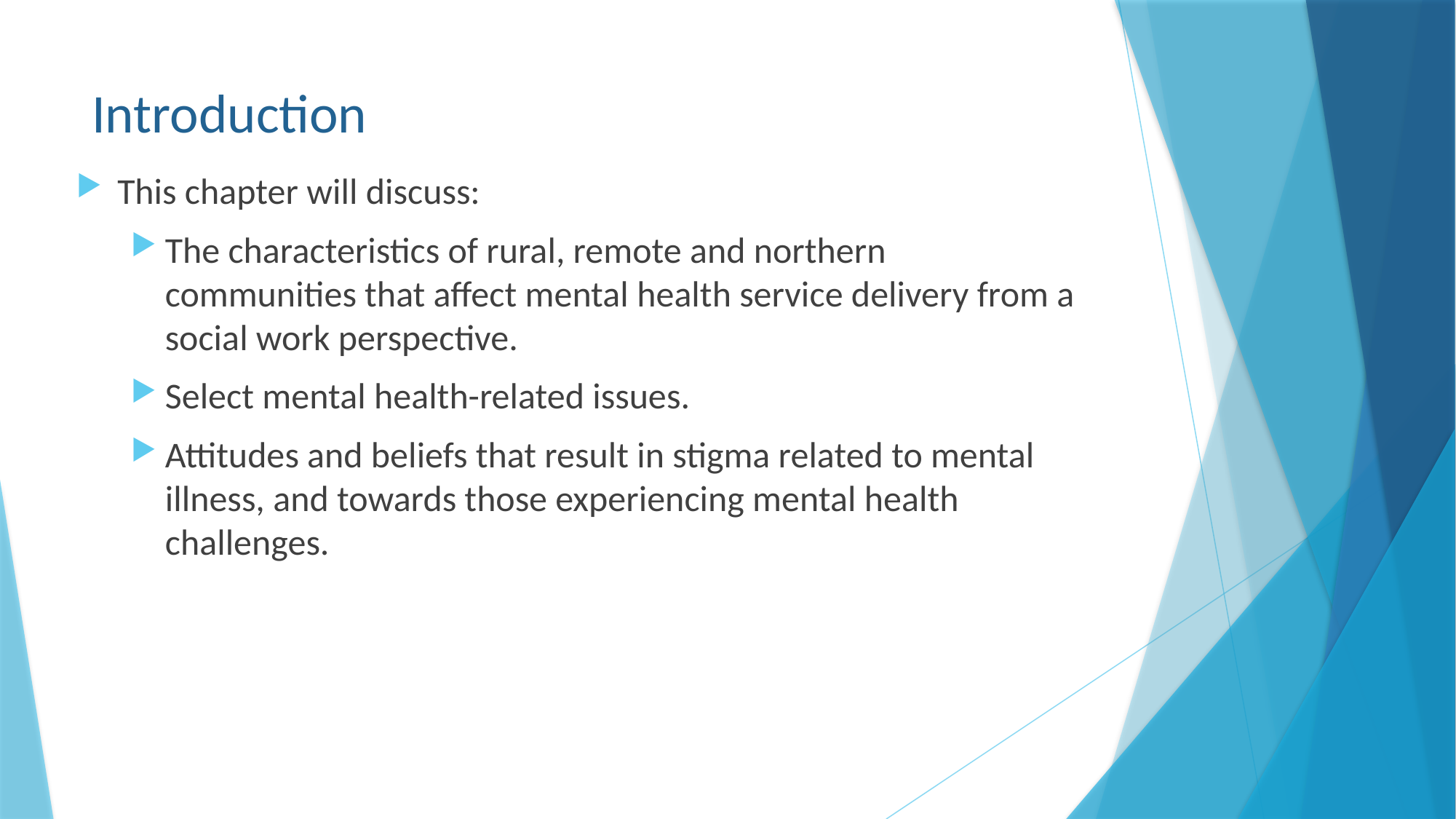

# Introduction
This chapter will discuss:
The characteristics of rural, remote and northern communities that affect mental health service delivery from a social work perspective.
Select mental health-related issues.
Attitudes and beliefs that result in stigma related to mental illness, and towards those experiencing mental health challenges.